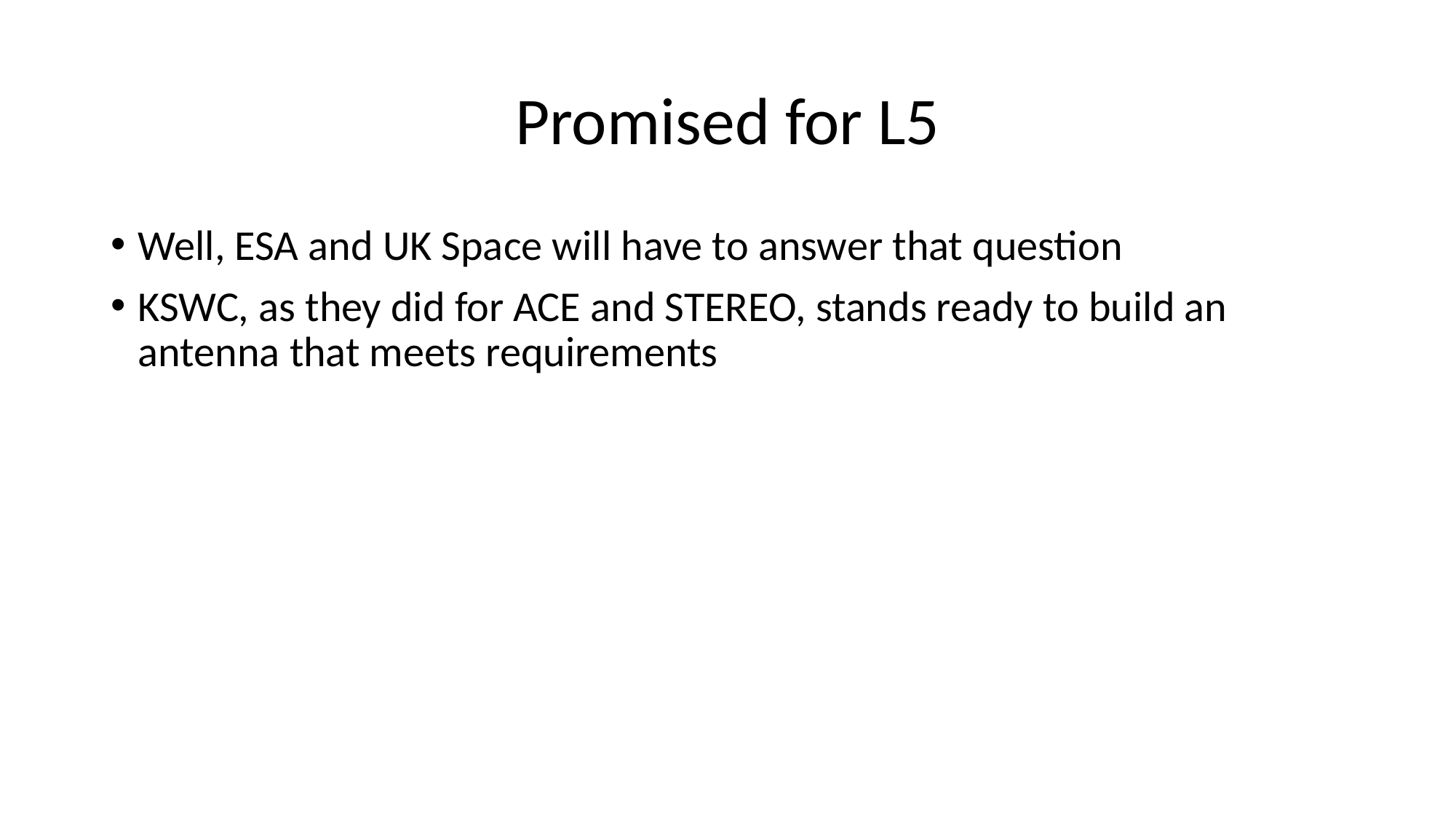

# Promised for L5
Well, ESA and UK Space will have to answer that question
KSWC, as they did for ACE and STEREO, stands ready to build an antenna that meets requirements